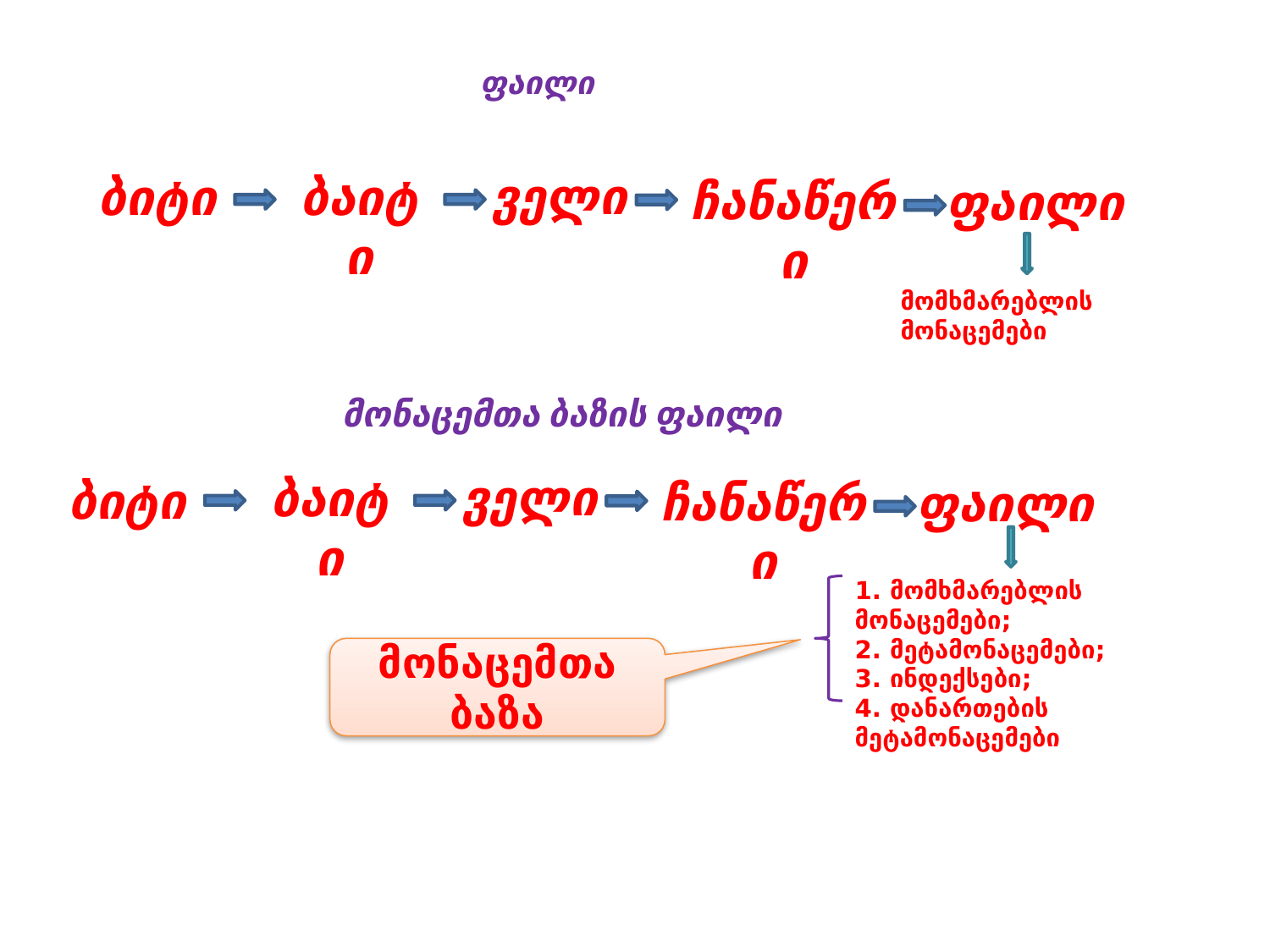

ფაილი
ველი
ბიტი
ბაიტი
ჩანაწერი
ფაილი

მომხმარებლის  მონაცემები
მონაცემთა ბაზის ფაილი
ველი
ბაიტი
ბიტი
ჩანაწერი
ფაილი

1. მომხმარებლის  მონაცემები;
2. მეტამონაცემები;
3. ინდექსები;
4. დანართების მეტამონაცემები

მონაცემთა ბაზა